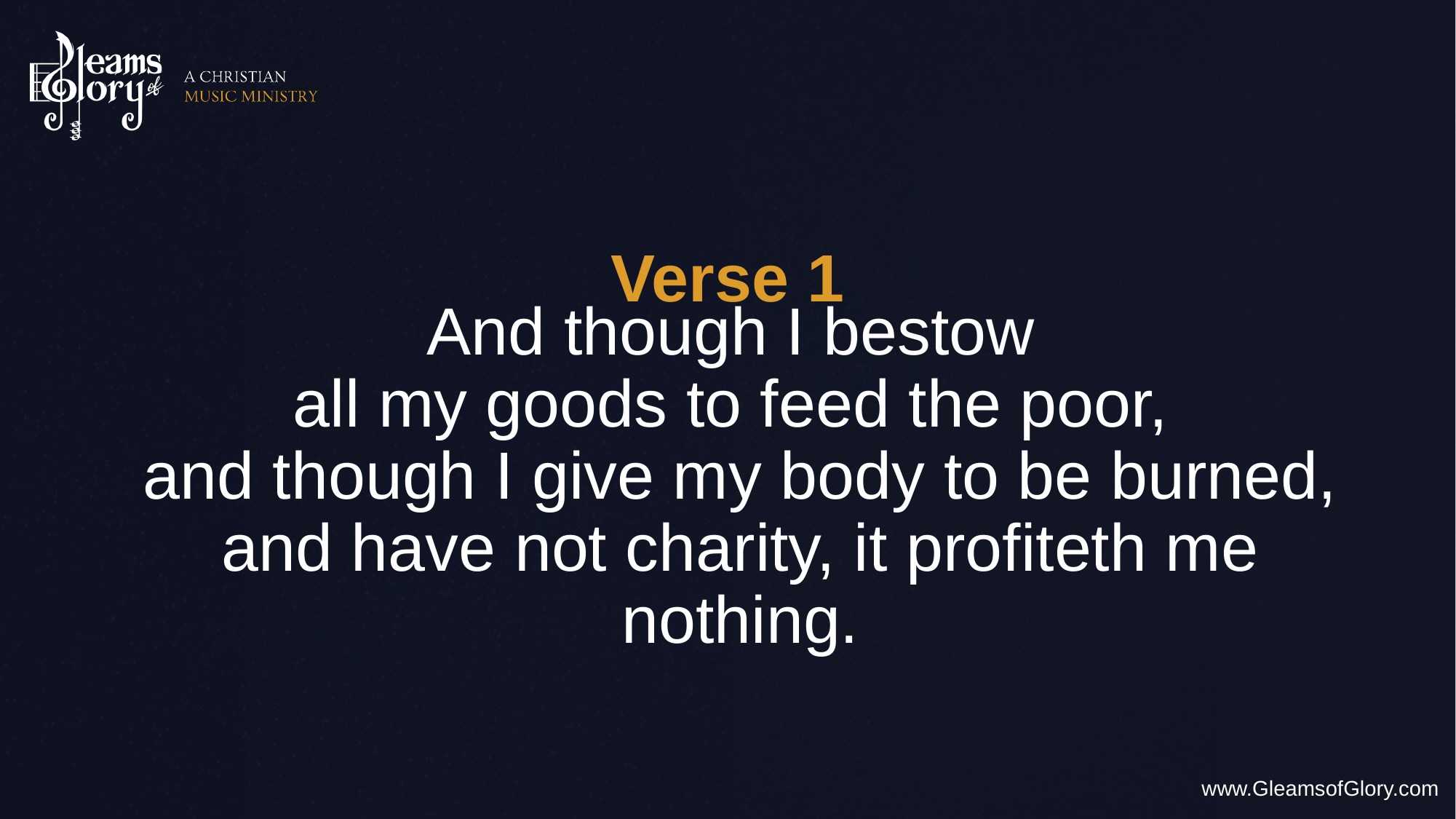

And though I bestow
all my goods to feed the poor,
and though I give my body to be burned,
and have not charity, it profiteth me nothing.
Verse 1